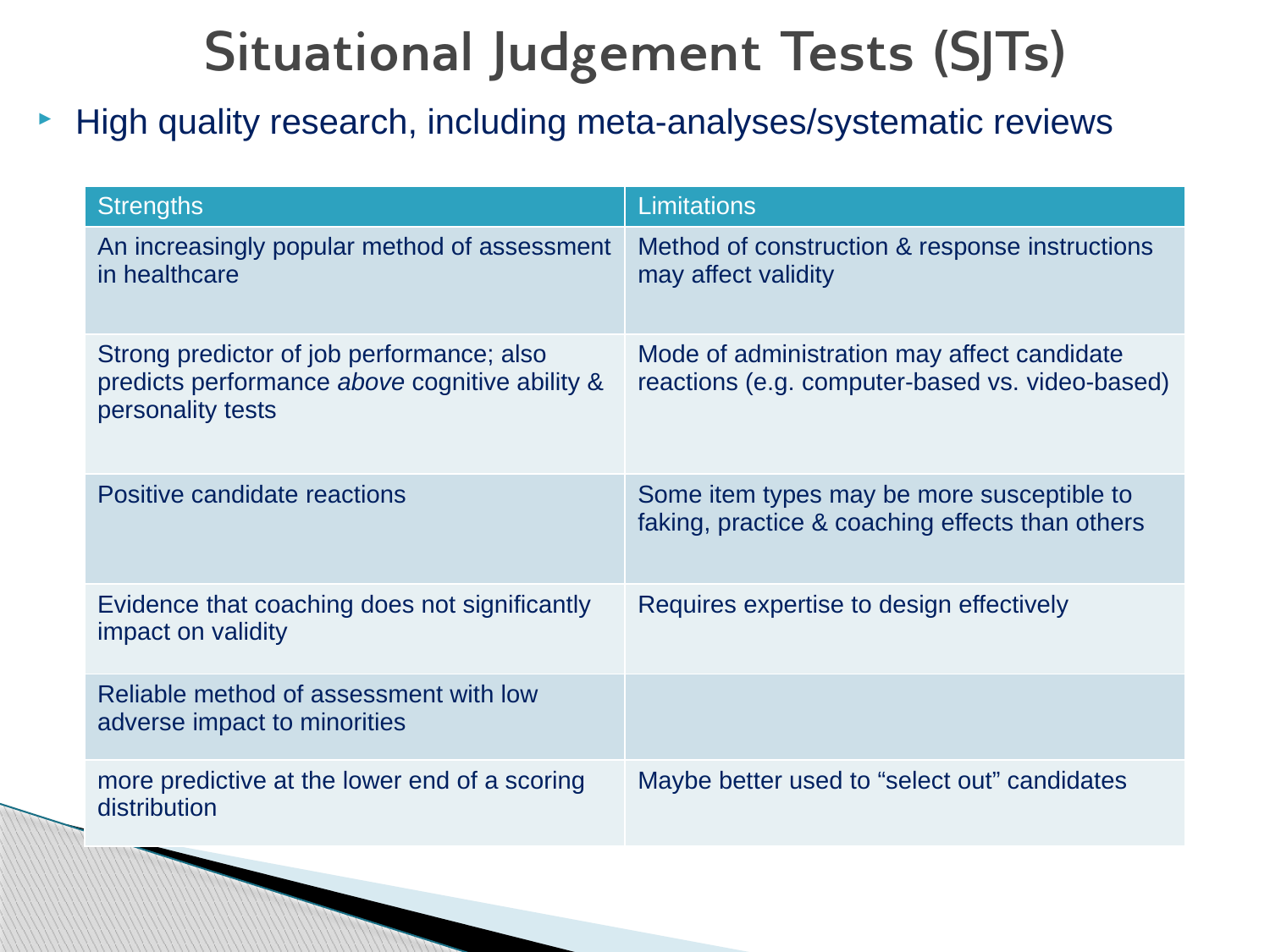

# Situational Judgement Tests (SJTs)
High quality research, including meta-analyses/systematic reviews

| Strengths | Limitations |
| --- | --- |
| An increasingly popular method of assessment in healthcare | Method of construction & response instructions may affect validity |
| Strong predictor of job performance; also predicts performance above cognitive ability & personality tests | Mode of administration may affect candidate reactions (e.g. computer-based vs. video-based) |
| Positive candidate reactions | Some item types may be more susceptible to faking, practice & coaching effects than others |
| Evidence that coaching does not significantly impact on validity | Requires expertise to design effectively |
| Reliable method of assessment with low adverse impact to minorities |  |
| more predictive at the lower end of a scoring distribution | Maybe better used to “select out” candidates |